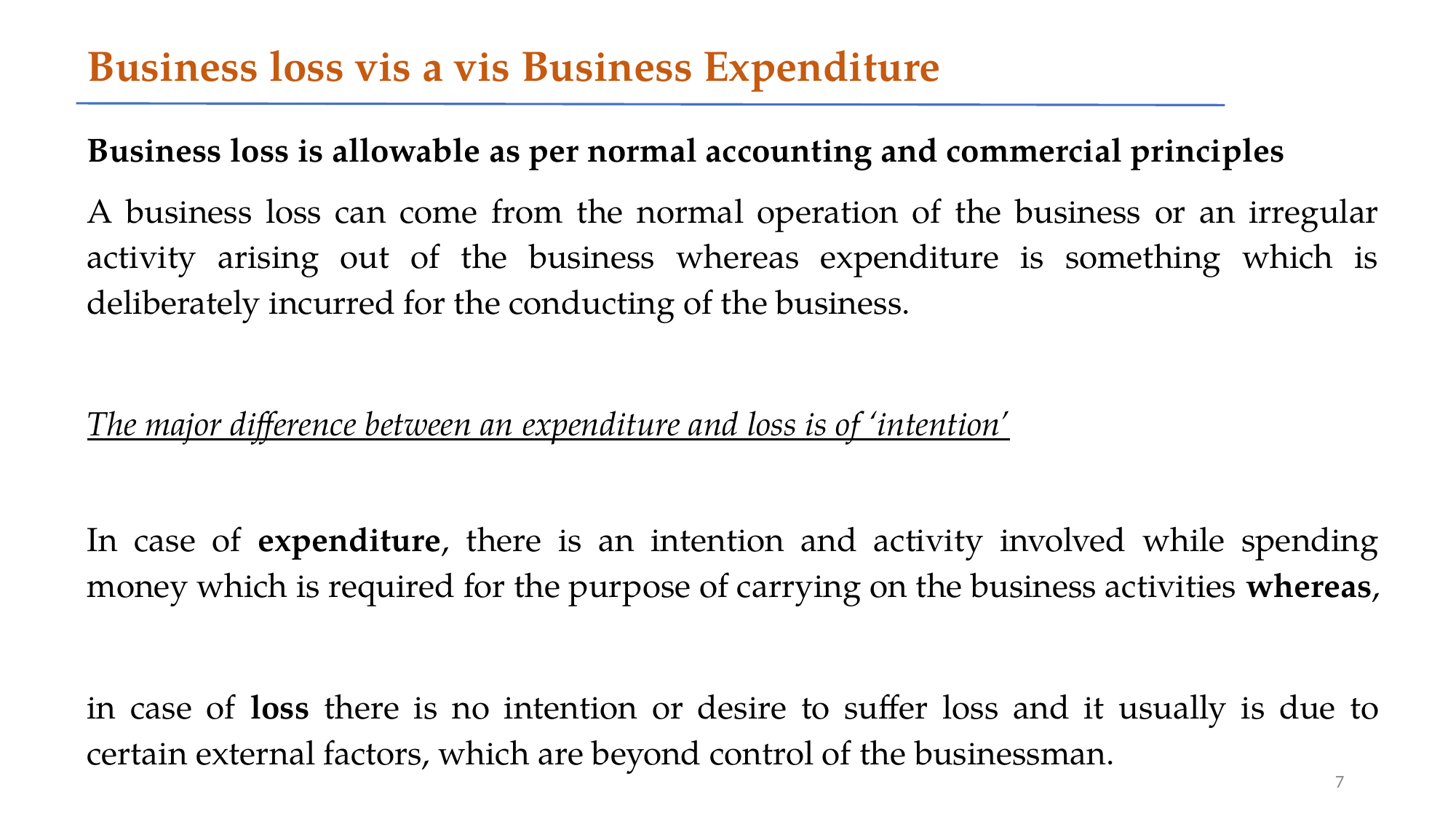

# Business loss vis a vis Business Expenditure
Business loss is allowable as per normal accounting and commercial principles
A business loss can come from the normal operation of the business or an irregular activity arising out of the business whereas expenditure is something which is deliberately incurred for the conducting of the business.

The major difference between an expenditure and loss is of ‘intention’

In case of expenditure, there is an intention and activity involved while spending money which is required for the purpose of carrying on the business activities whereas,

in case of loss there is no intention or desire to suffer loss and it usually is due to certain external factors, which are beyond control of the businessman.

7